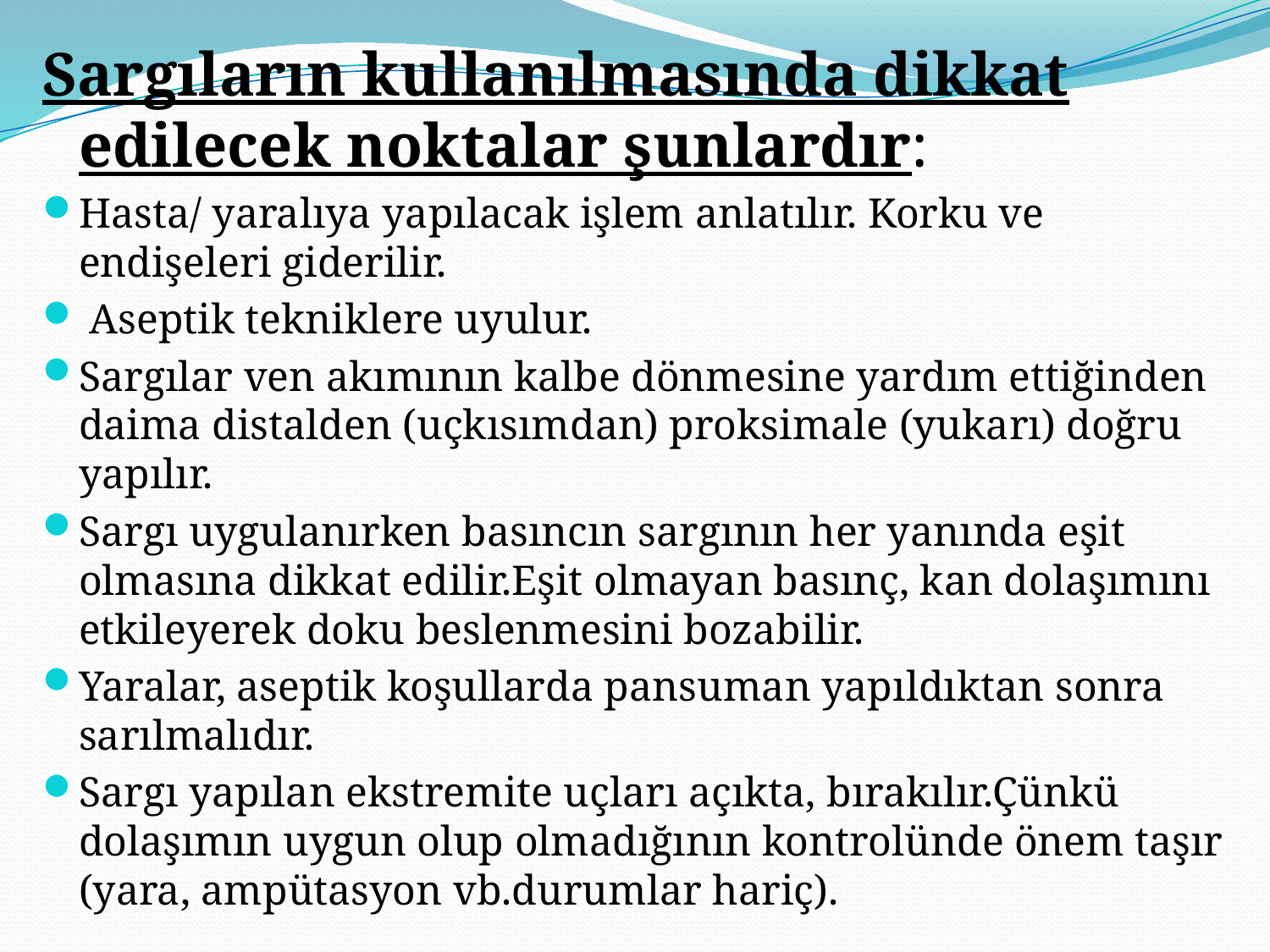

Sargıların kullanılmasında dikkat edilecek noktalar şunlardır:
Hasta/ yaralıya yapılacak işlem anlatılır. Korku ve endişeleri giderilir.
 Aseptik tekniklere uyulur.
Sargılar ven akımının kalbe dönmesine yardım ettiğinden daima distalden (uçkısımdan) proksimale (yukarı) doğru yapılır.
Sargı uygulanırken basıncın sargının her yanında eşit olmasına dikkat edilir.Eşit olmayan basınç, kan dolaşımını etkileyerek doku beslenmesini bozabilir.
Yaralar, aseptik koşullarda pansuman yapıldıktan sonra sarılmalıdır.
Sargı yapılan ekstremite uçları açıkta, bırakılır.Çünkü dolaşımın uygun olup olmadığının kontrolünde önem taşır (yara, ampütasyon vb.durumlar hariç).